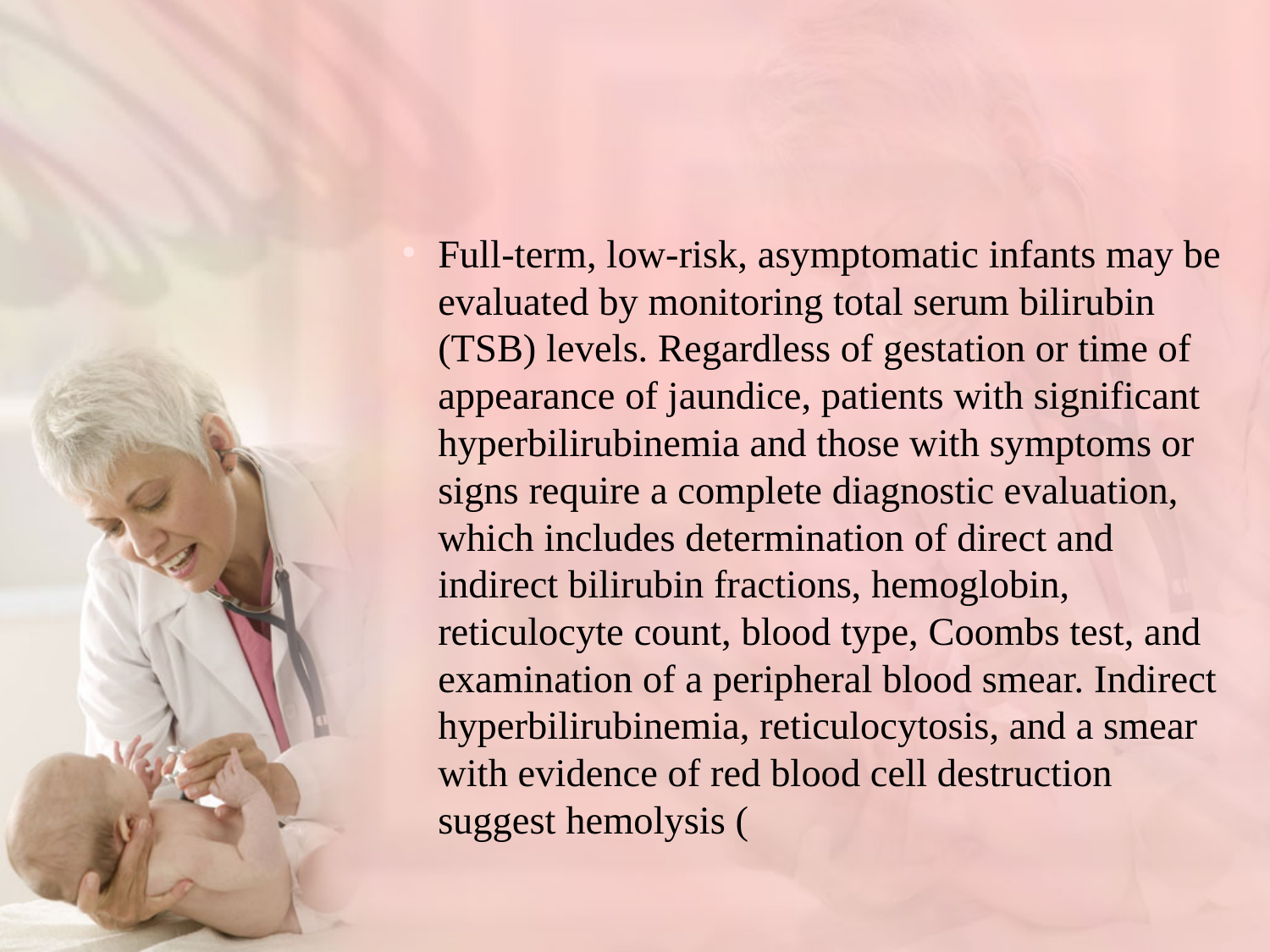

#
Full-term, low-risk, asymptomatic infants may be evaluated by monitoring total serum bilirubin (TSB) levels. Regardless of gestation or time of appearance of jaundice, patients with significant hyperbilirubinemia and those with symptoms or signs require a complete diagnostic evaluation, which includes determination of direct and indirect bilirubin fractions, hemoglobin, reticulocyte count, blood type, Coombs test, and examination of a peripheral blood smear. Indirect hyperbilirubinemia, reticulocytosis, and a smear with evidence of red blood cell destruction suggest hemolysis (